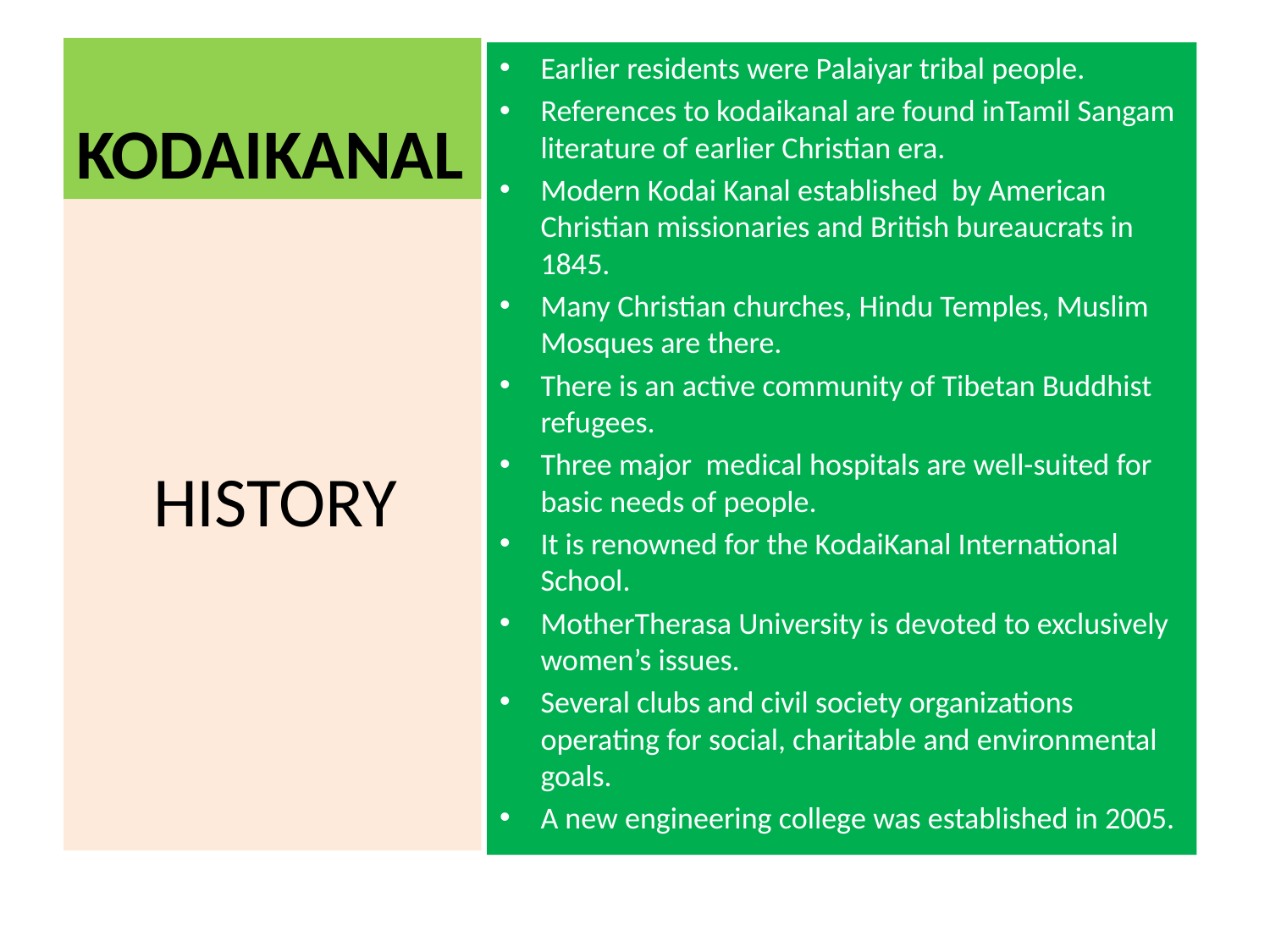

# KODAIKANAL
Earlier residents were Palaiyar tribal people.
References to kodaikanal are found inTamil Sangam literature of earlier Christian era.
Modern Kodai Kanal established  by American Christian missionaries and British bureaucrats in 1845.
Many Christian churches, Hindu Temples, Muslim Mosques are there.
There is an active community of Tibetan Buddhist refugees.
Three major  medical hospitals are well-suited for basic needs of people.
It is renowned for the KodaiKanal International School.
MotherTherasa University is devoted to exclusively women’s issues.
Several clubs and civil society organizations operating for social, charitable and environmental goals.
A new engineering college was established in 2005.

              HISTORY